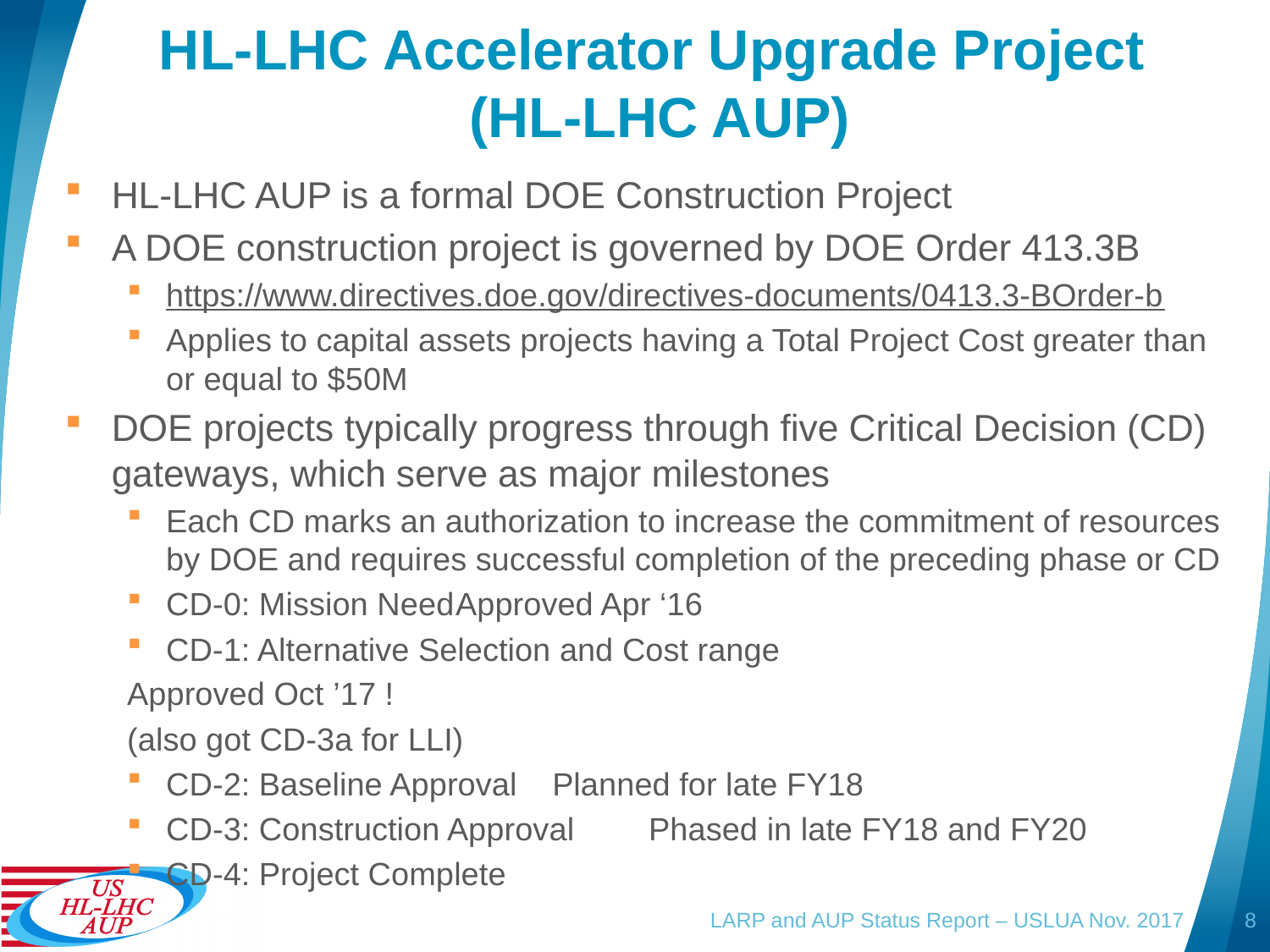

# HL-LHC Accelerator Upgrade Project (HL-LHC AUP)
HL-LHC AUP is a formal DOE Construction Project
A DOE construction project is governed by DOE Order 413.3B
https://www.directives.doe.gov/directives-documents/0413.3-BOrder-b
Applies to capital assets projects having a Total Project Cost greater than or equal to $50M
DOE projects typically progress through five Critical Decision (CD) gateways, which serve as major milestones
Each CD marks an authorization to increase the commitment of resources by DOE and requires successful completion of the preceding phase or CD
CD-0: Mission Need				Approved Apr ‘16
CD-1: Alternative Selection and Cost range
									Approved Oct ’17 !
									(also got CD-3a for LLI)
CD-2: Baseline Approval			Planned for late FY18
CD-3: Construction Approval		Phased in late FY18 and FY20
CD-4: Project Complete

LARP and AUP Status Report – USLUA Nov. 2017
8